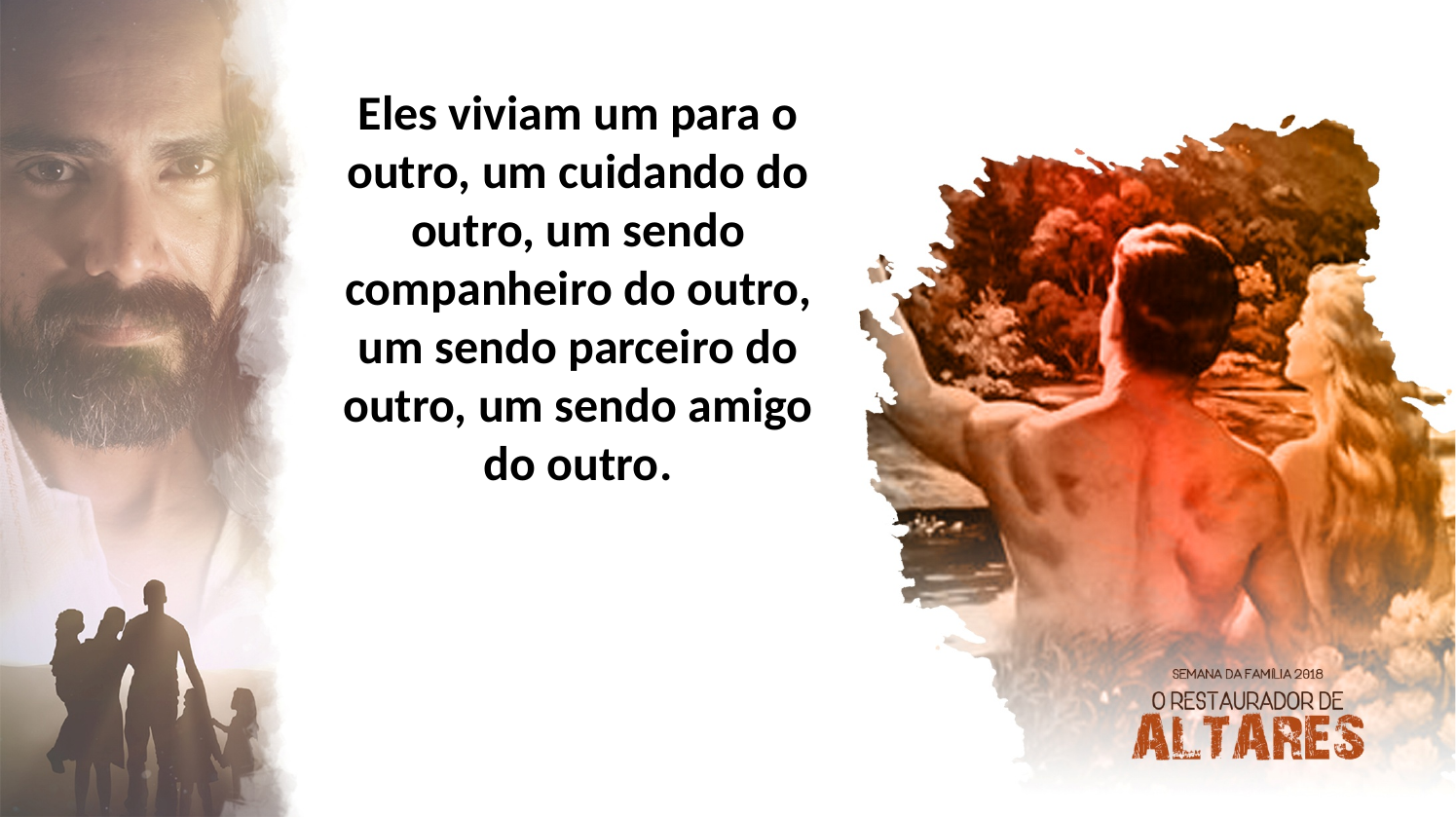

Eles viviam um para o outro, um cuidando do outro, um sendo companheiro do outro, um sendo parceiro do outro, um sendo amigo do outro.